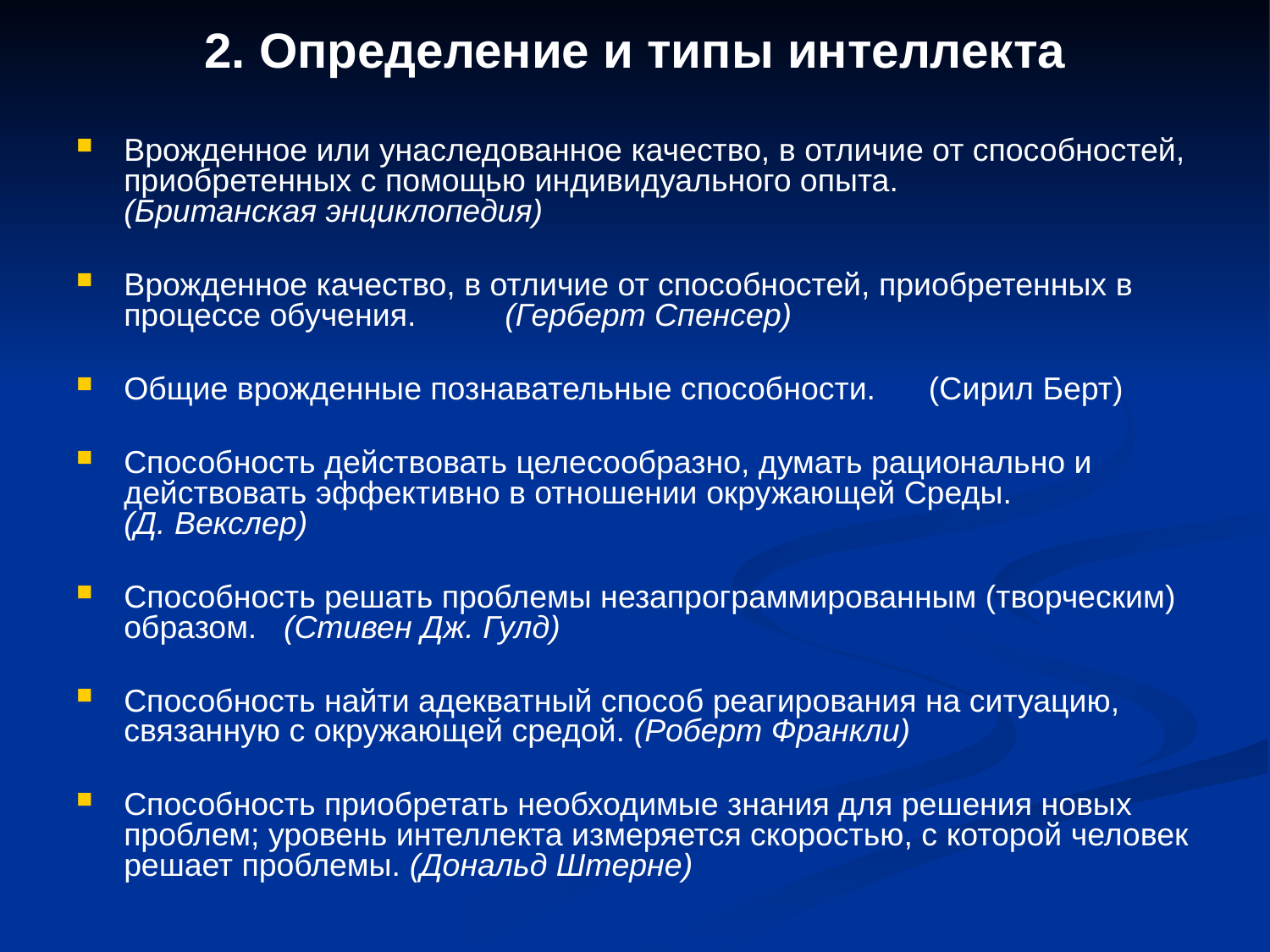

# 2. Определение и типы интеллекта

Врожденное или унаследованное качество, в отличие от способностей, приобретенных с помощью индивидуального опыта.            (Британская энциклопедия)

Врожденное качество, в отличие от способностей, приобретенных в процессе обучения. 	(Герберт Спенсер)

Общие врожденные познавательные способности.      (Сирил Берт)

Способность действовать целесообразно, думать рационально и действовать эффективно в отношении окружающей Среды.                 (Д. Векслер)

Cпособность решать проблемы незапрограммированным (творческим) образом.   (Стивен Дж. Гулд)

Способность найти адекватный способ реагирования на ситуацию, связанную с окружающей средой. (Роберт Франкли)

Способность приобретать необходимые знания для решения новых проблем; уровень интеллекта измеряется скоростью, с которой человек решает проблемы. (Дональд Штерне)